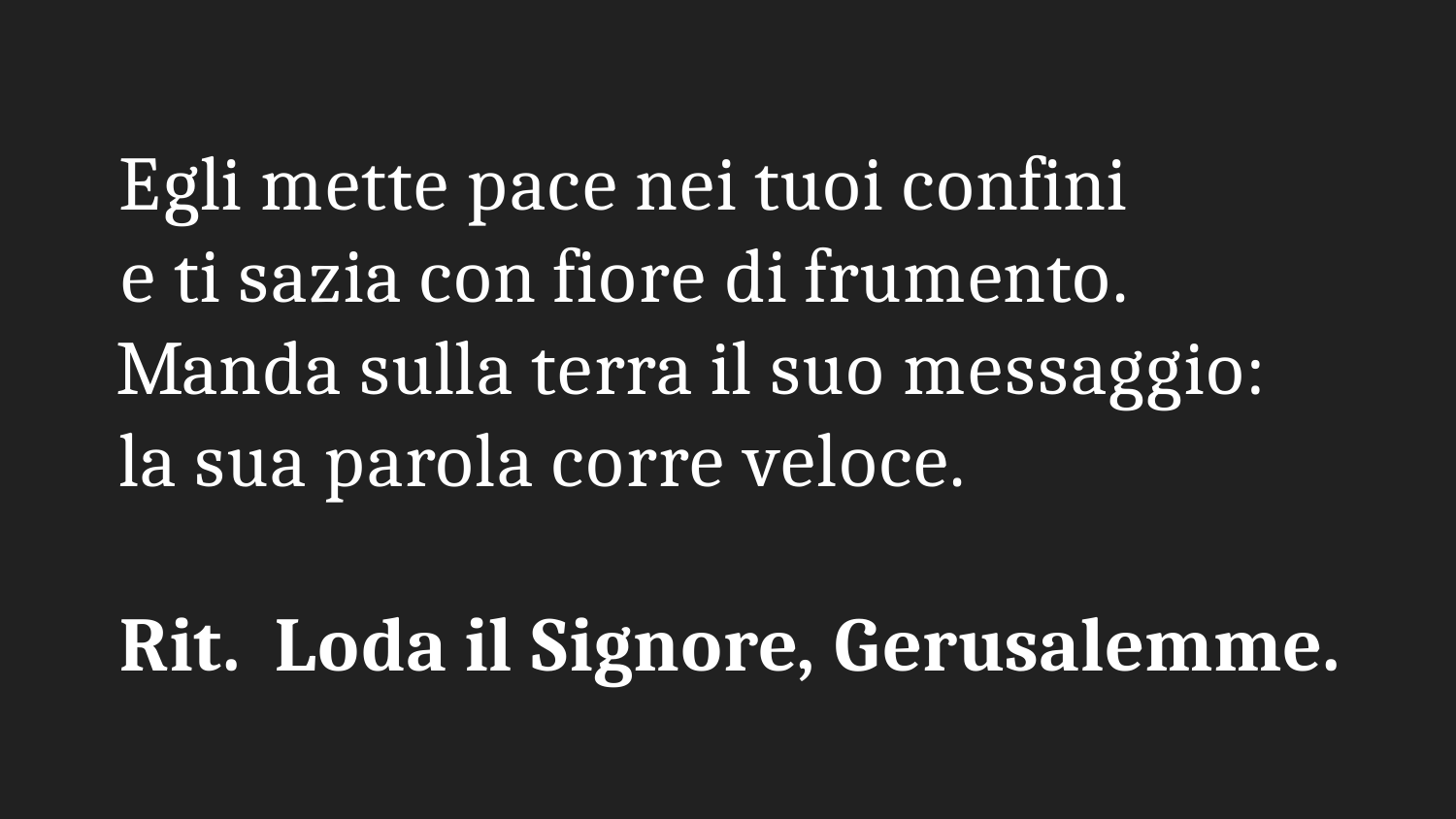

# Egli mette pace nei tuoi confini
e ti sazia con fiore di frumento.
Manda sulla terra il suo messaggio:
la sua parola corre veloce.

Rit.  Loda il Signore, Gerusalemme.